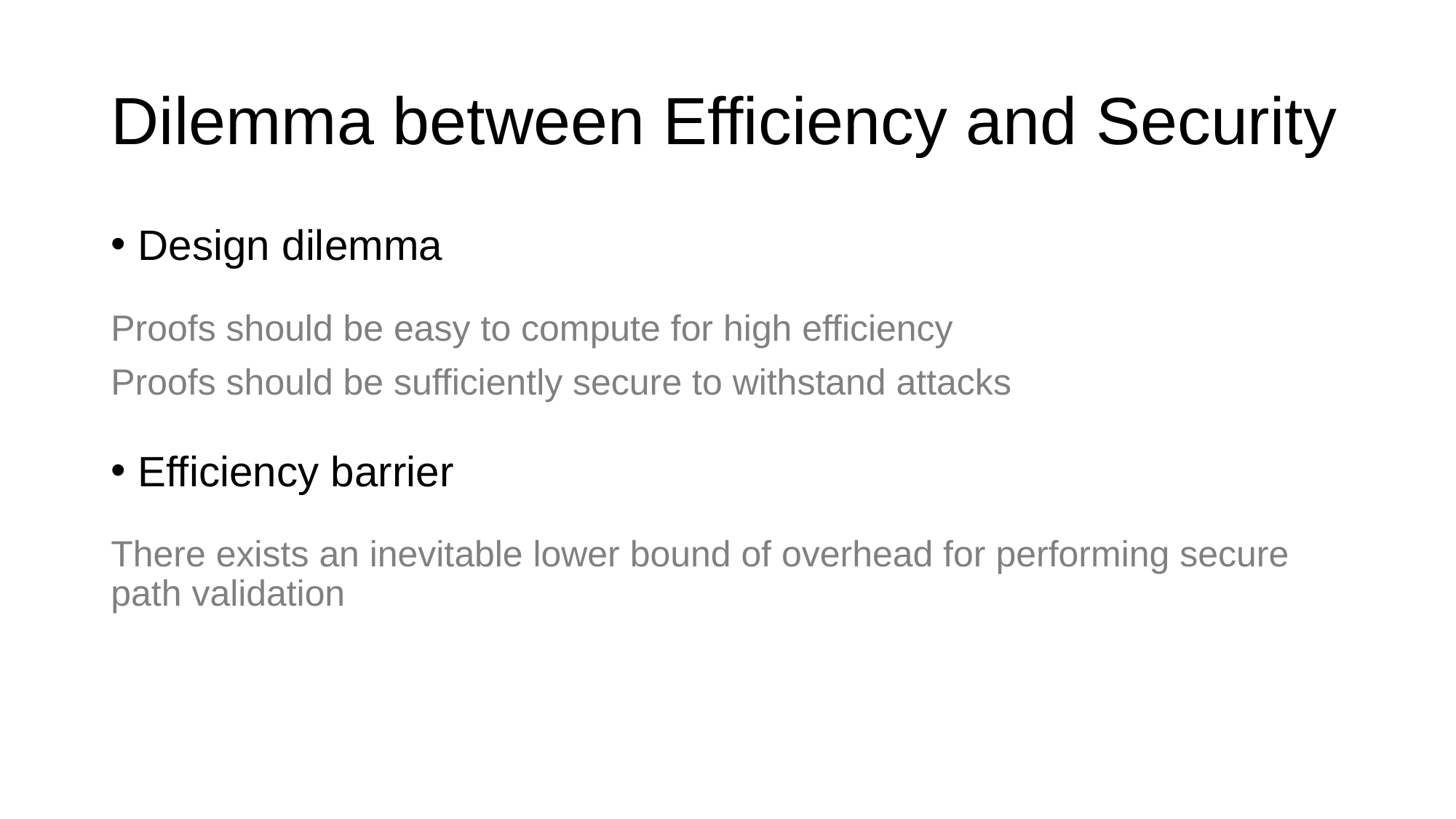

# Dilemma between Efficiency and Security
Design dilemma

Proofs should be easy to compute for high efficiency
Proofs should be sufficiently secure to withstand attacks

Efficiency barrier

There exists an inevitable lower bound of overhead for performing secure path validation